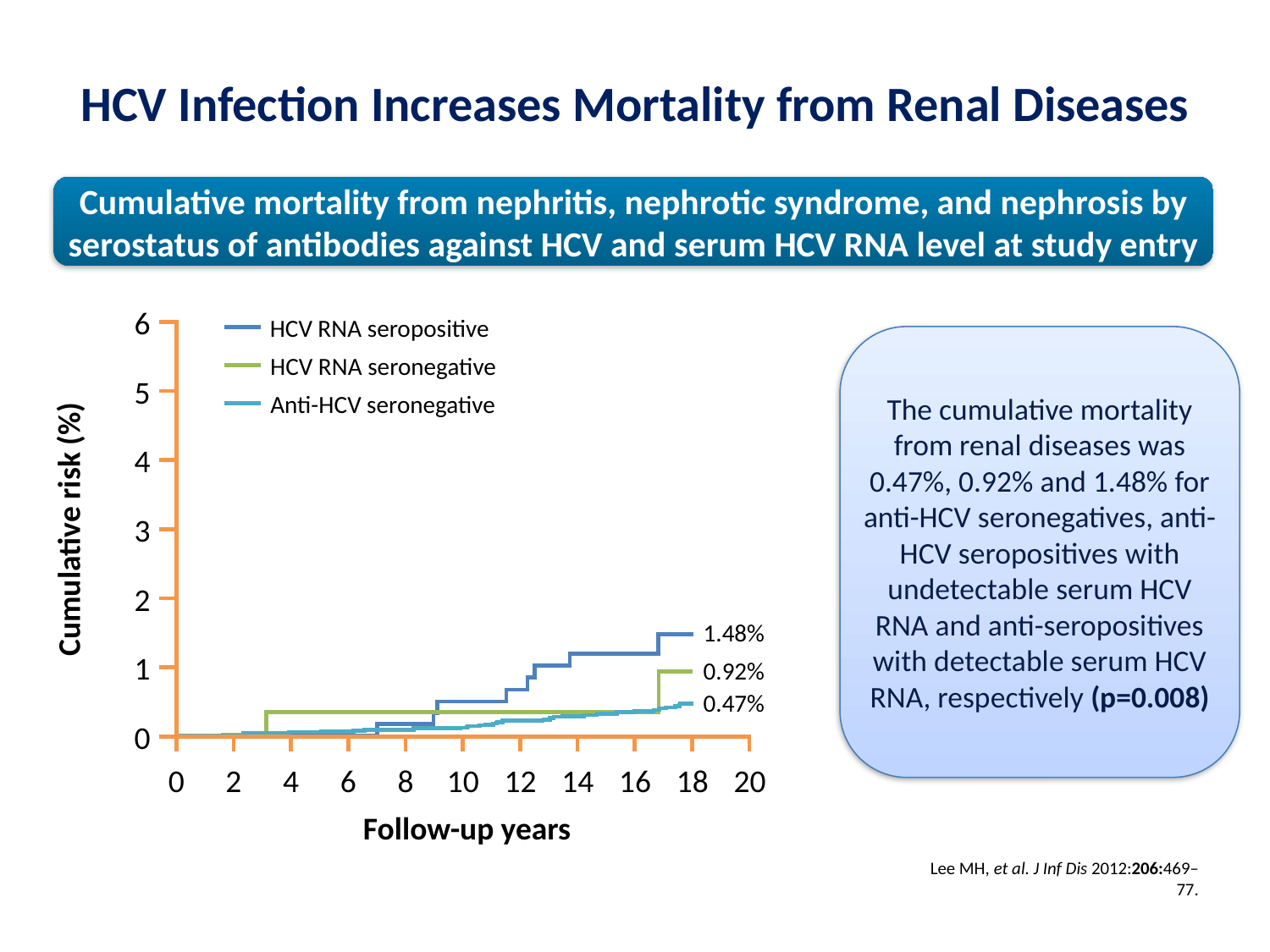

# HCV Infection Increases Mortality from Renal Diseases
Cumulative mortality from nephritis, nephrotic syndrome, and nephrosis by serostatus of antibodies against HCV and serum HCV RNA level at study entry
6
5
4
3
2
1
0
0
2
4
6
8
10
12
14
16
18
20
HCV RNA seropositive
HCV RNA seronegative
Anti-HCV seronegative
Cumulative risk (%)
1.48%

0.92%

0.47%

Follow-up years
The cumulative mortality from renal diseases was 0.47%, 0.92% and 1.48% for anti-HCV seronegatives, anti-HCV seropositives with undetectable serum HCV RNA and anti-seropositives with detectable serum HCV RNA, respectively (p=0.008)

Lee MH, et al. J Inf Dis 2012:206:469‒77.